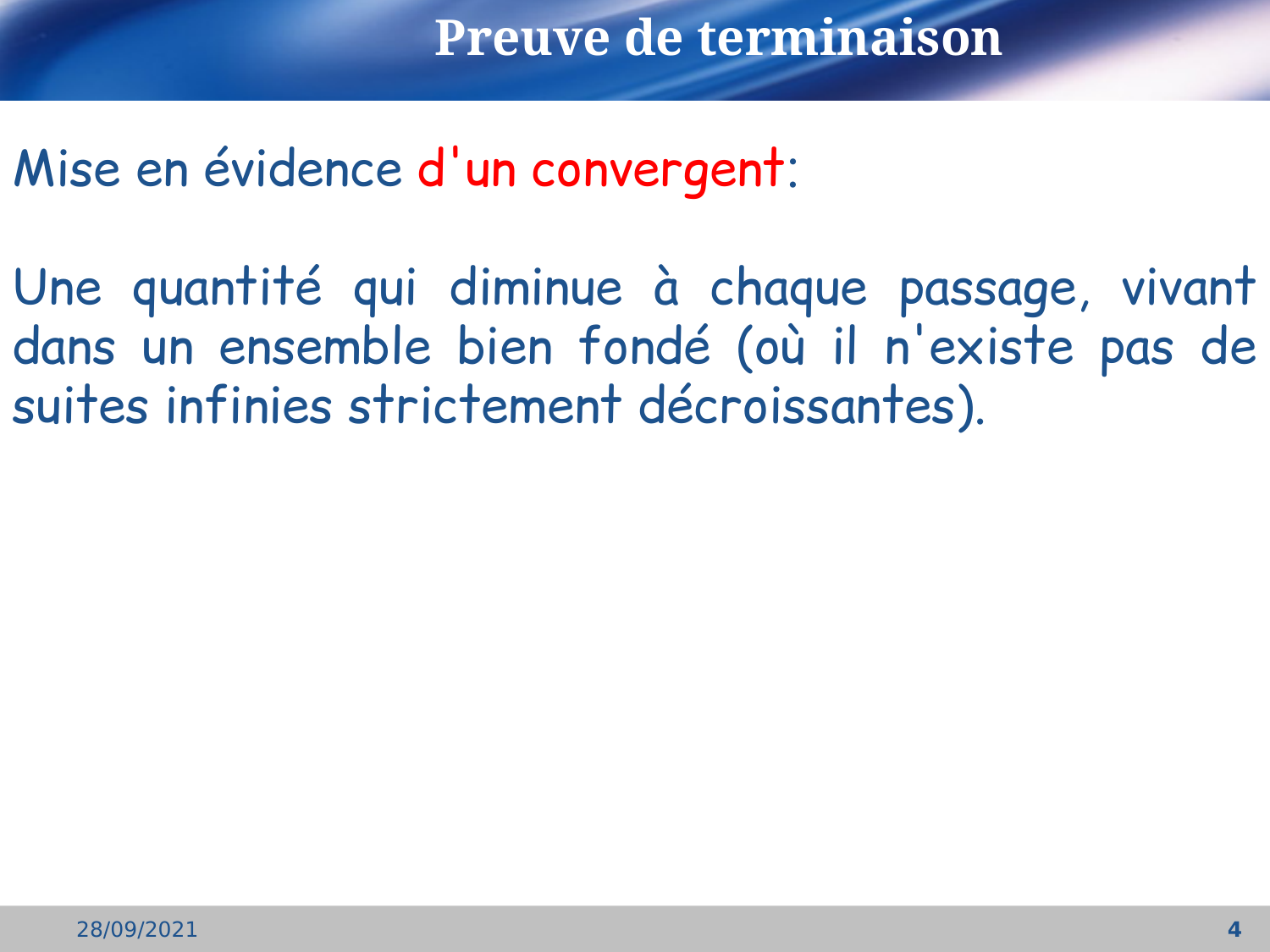

Preuve de terminaison
Mise en évidence d'un convergent:

Une quantité qui diminue à chaque passage, vivant dans un ensemble bien fondé (où il n'existe pas de suites infinies strictement décroissantes).

28/09/2021
4